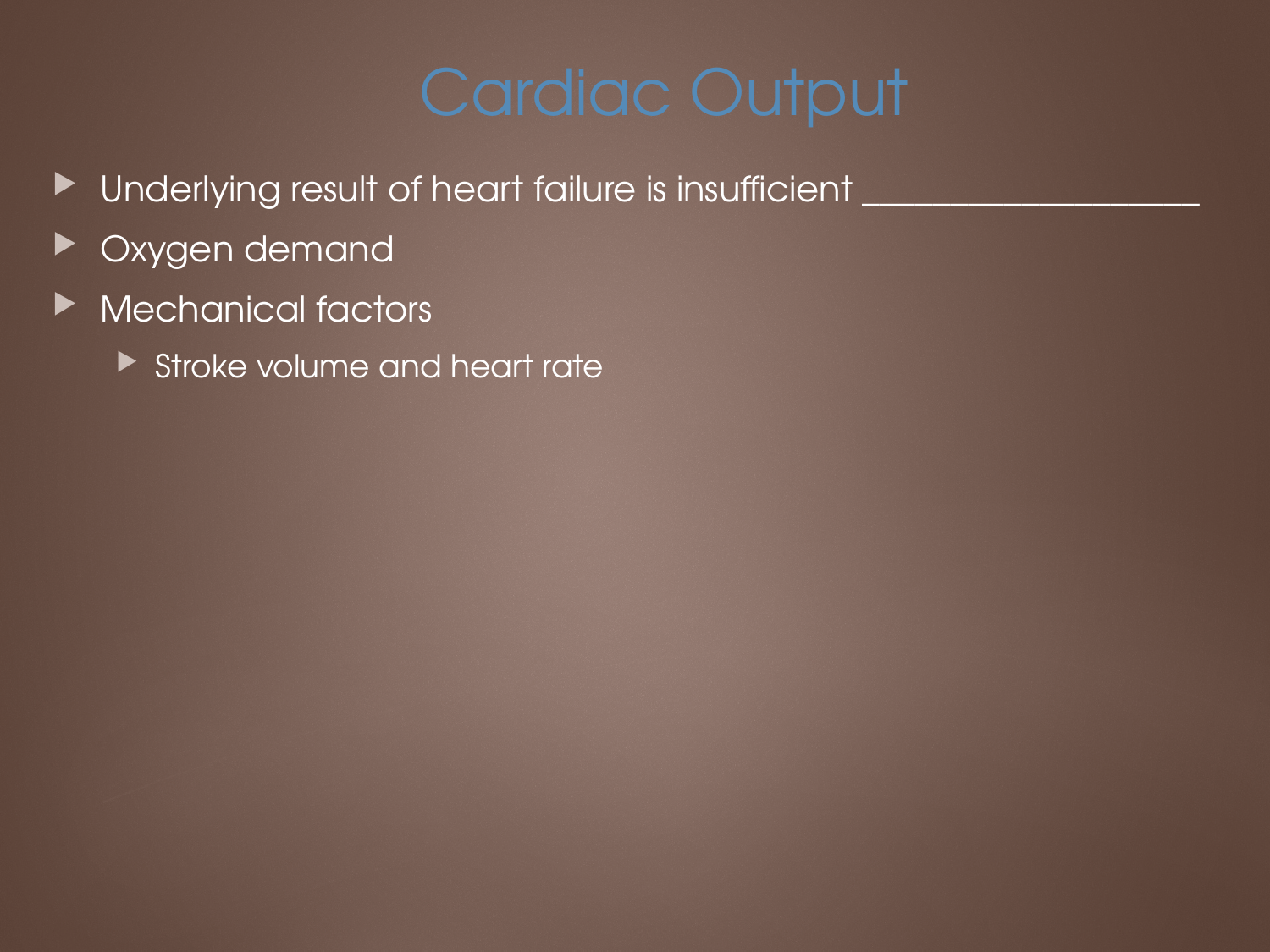

# Cardiac Output
Underlying result of heart failure is insufficient ___________________
Oxygen demand
Mechanical factors
Stroke volume and heart rate